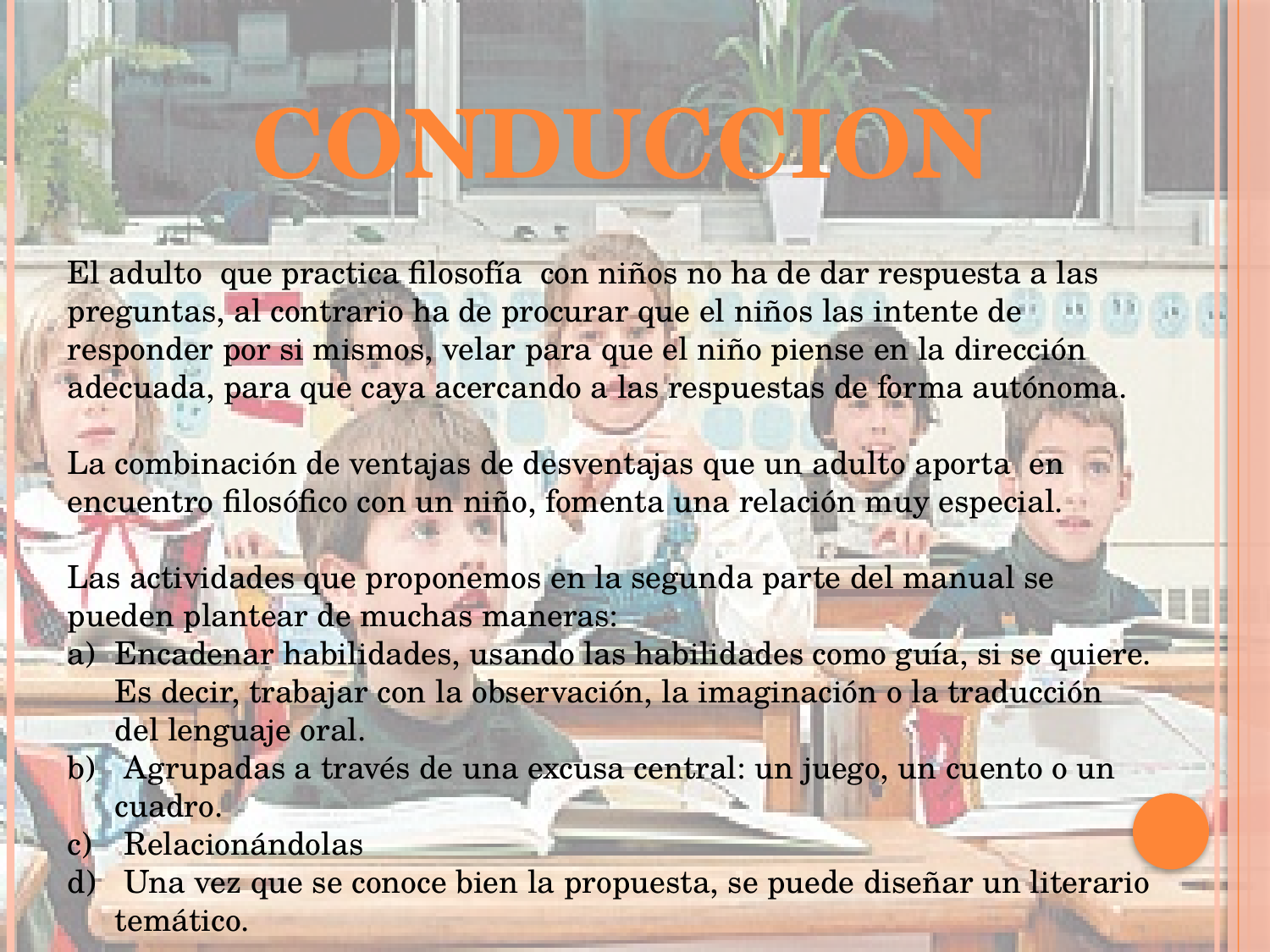

CONDUCCION
El adulto  que practica filosofía  con niños no ha de dar respuesta a las preguntas, al contrario ha de procurar que el niños las intente de responder por si mismos, velar para que el niño piense en la dirección adecuada, para que caya acercando a las respuestas de forma autónoma.

La combinación de ventajas de desventajas que un adulto aporta  en encuentro filosófico con un niño, fomenta una relación muy especial.

Las actividades que proponemos en la segunda parte del manual se pueden plantear de muchas maneras:
Encadenar habilidades, usando las habilidades como guía, si se quiere. Es decir, trabajar con la observación, la imaginación o la traducción del lenguaje oral.
 Agrupadas a través de una excusa central: un juego, un cuento o un cuadro.
 Relacionándolas
 Una vez que se conoce bien la propuesta, se puede diseñar un literario temático.